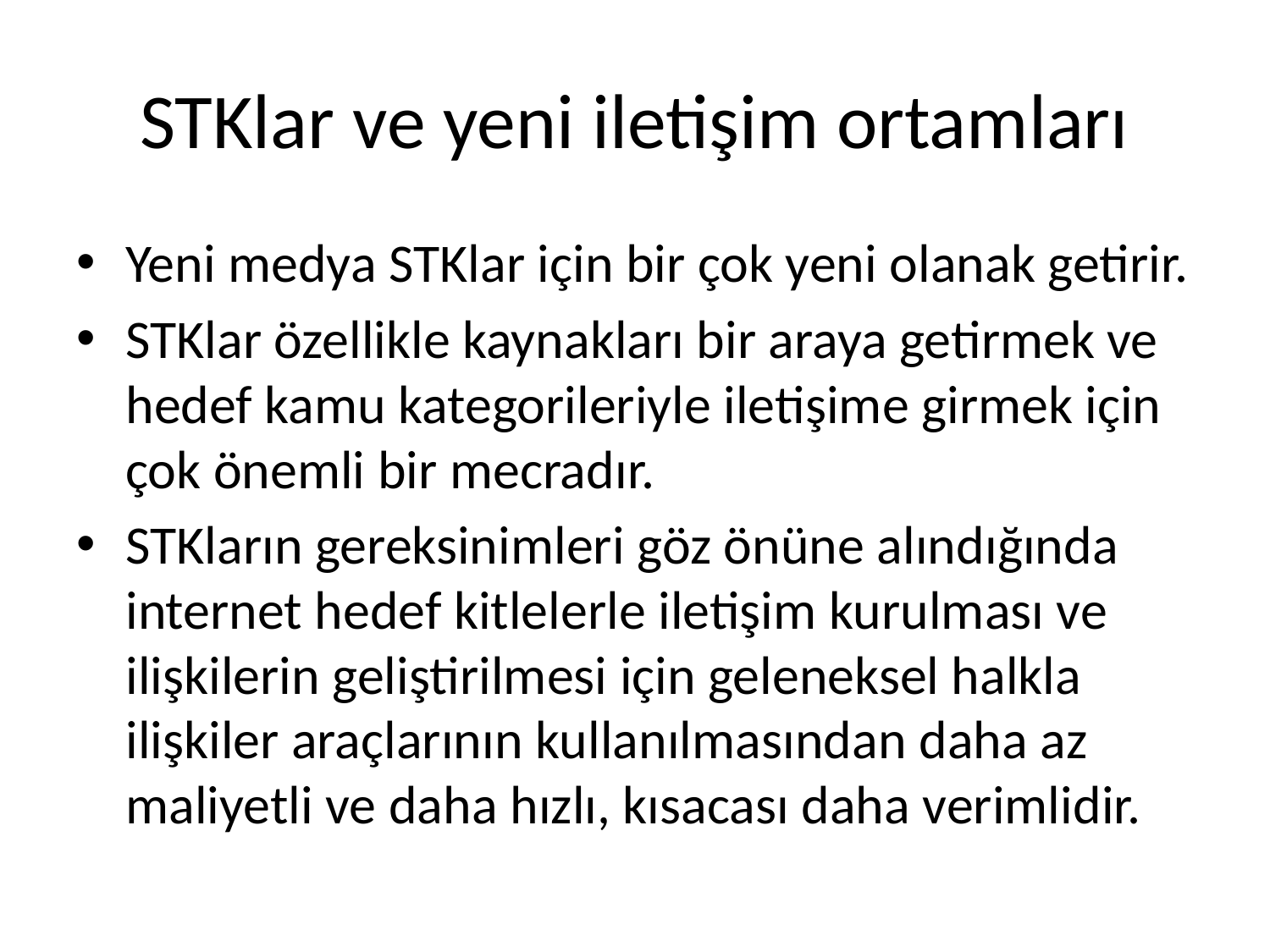

# STKlar ve yeni iletişim ortamları
Yeni medya STKlar için bir çok yeni olanak getirir.
STKlar özellikle kaynakları bir araya getirmek ve hedef kamu kategorileriyle iletişime girmek için çok önemli bir mecradır.
STKların gereksinimleri göz önüne alındığında internet hedef kitlelerle iletişim kurulması ve ilişkilerin geliştirilmesi için geleneksel halkla ilişkiler araçlarının kullanılmasından daha az maliyetli ve daha hızlı, kısacası daha verimlidir.